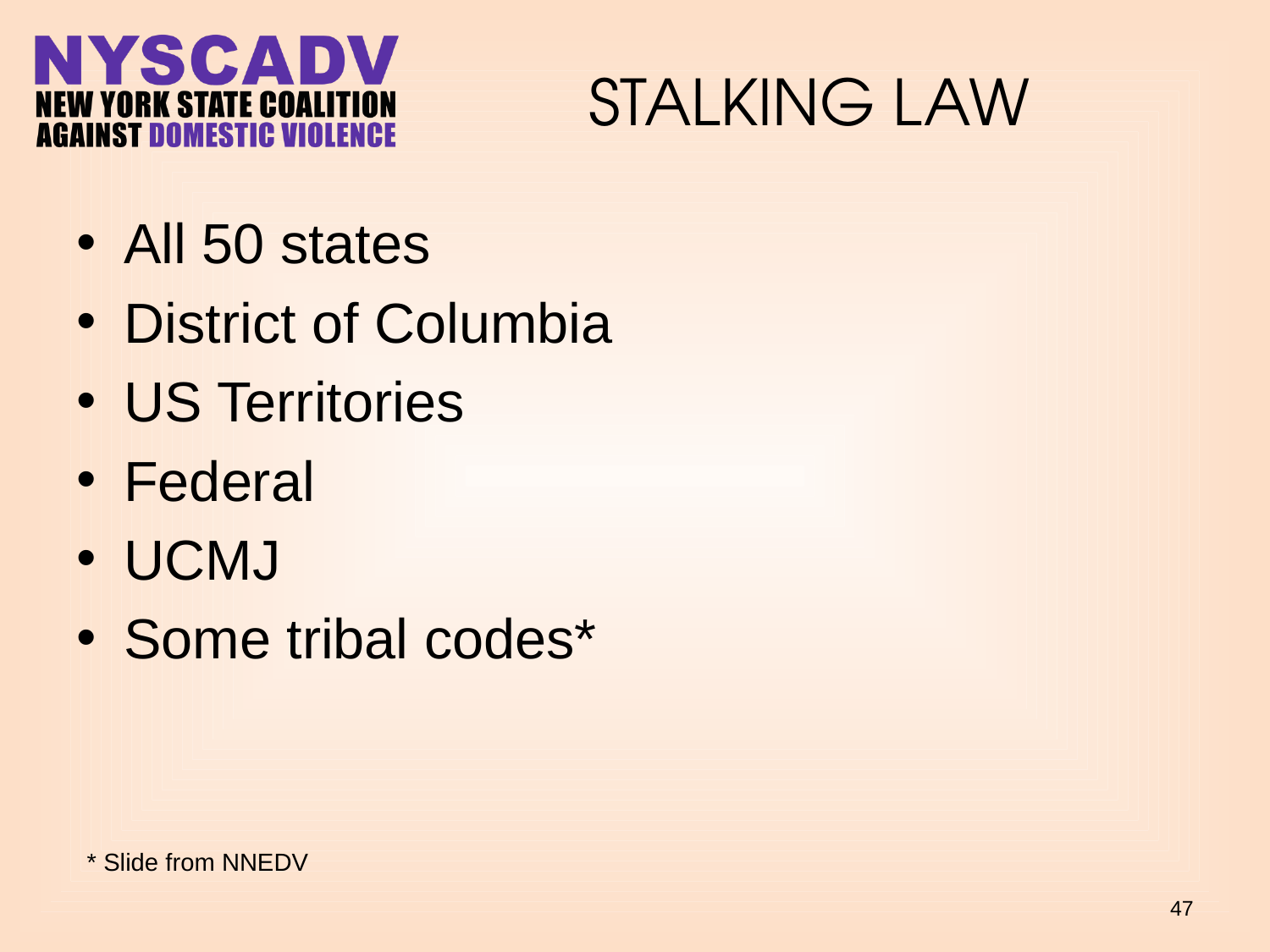

# Stalking Law
All 50 states
District of Columbia
US Territories
Federal
UCMJ
Some tribal codes*
* Slide from NNEDV
47